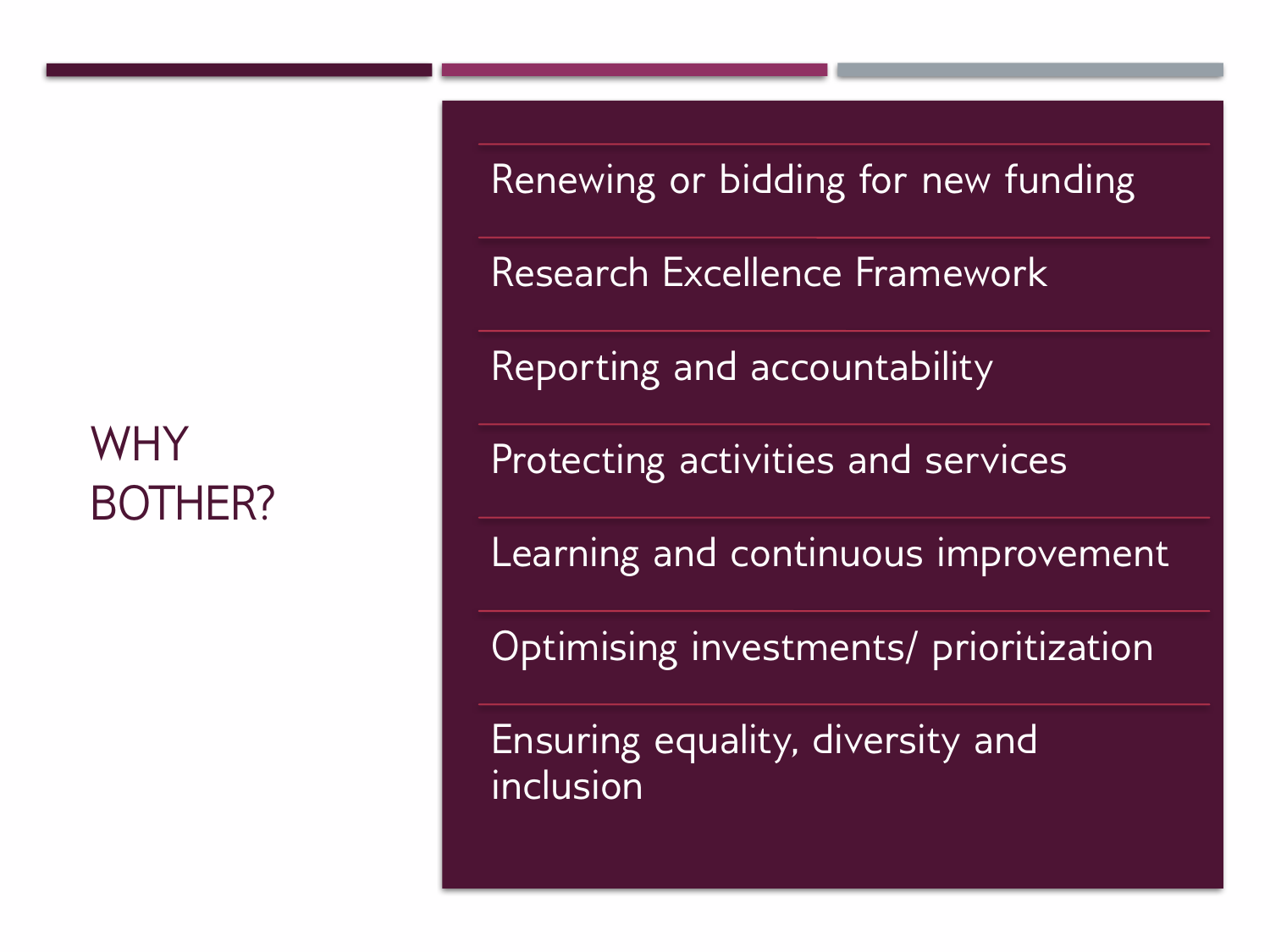

# Why bother?
Renewing or bidding for new funding
Research Excellence Framework
Reporting and accountability
Protecting activities and services
Learning and continuous improvement
Optimising investments/ prioritization
Ensuring equality, diversity and inclusion